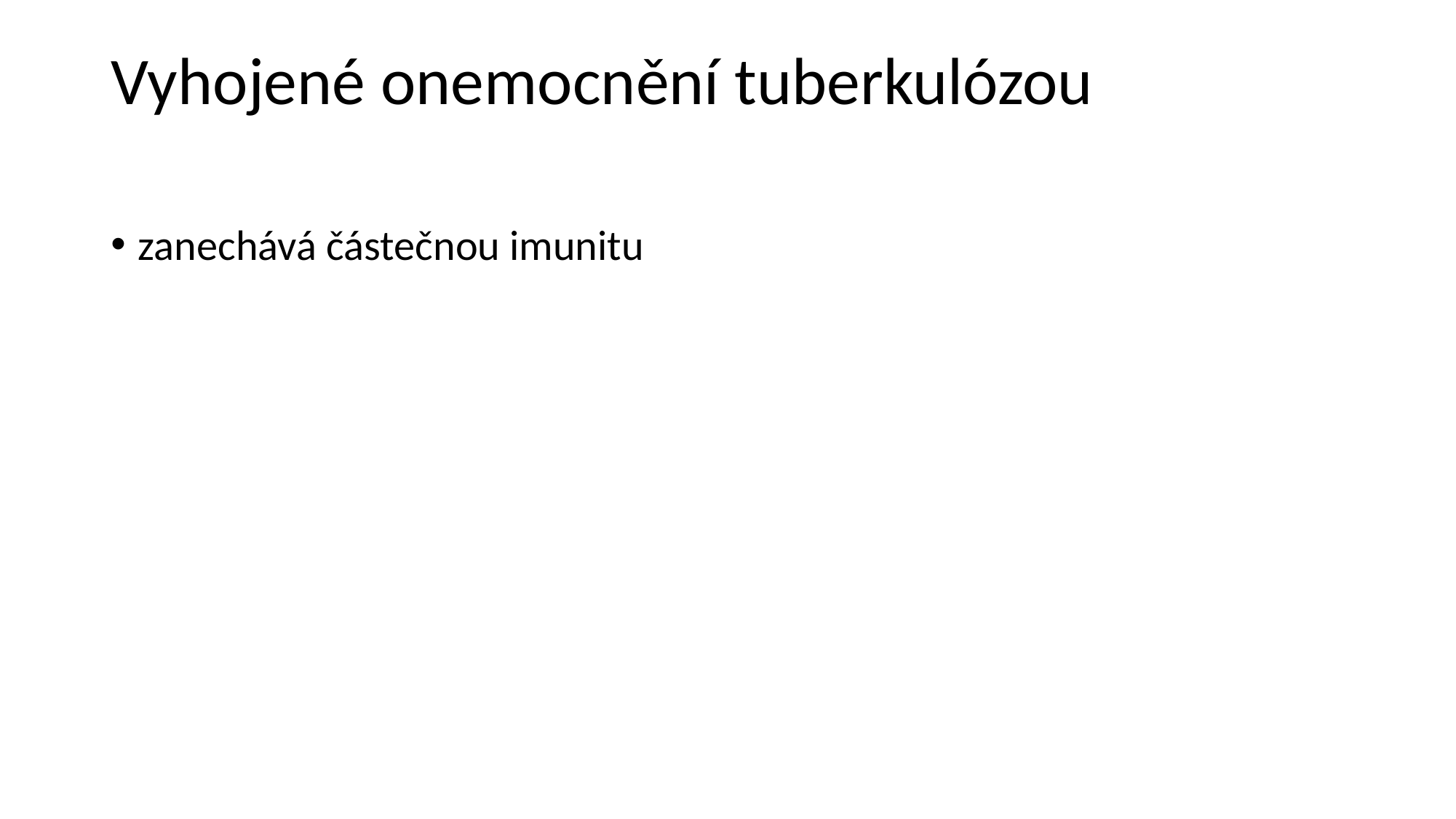

# Vyhojené onemocnění tuberkulózou
zanechává částečnou imunitu